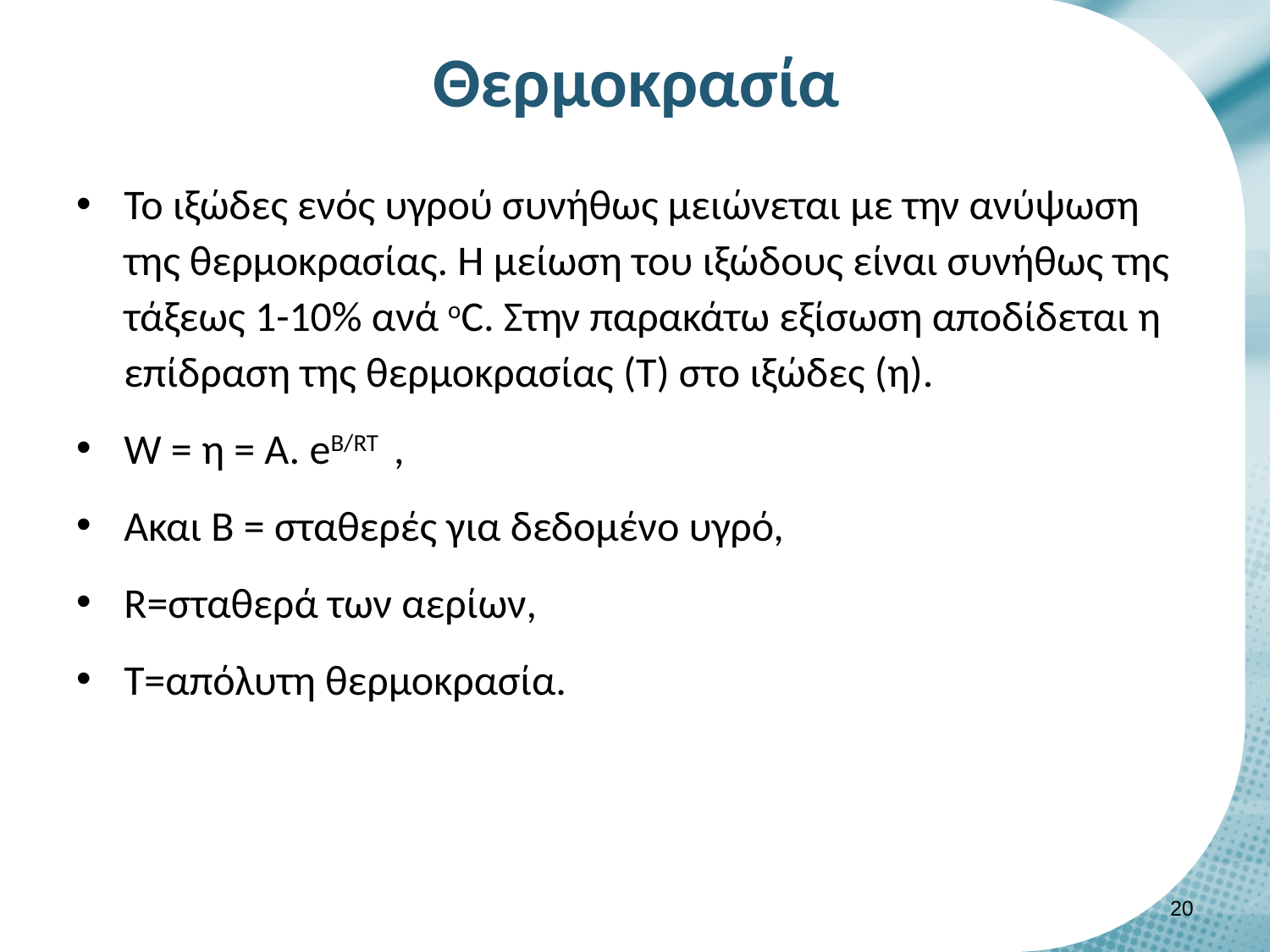

# Θερμοκρασία
Το ιξώδες ενός υγρού συνήθως μειώνεται με την ανύψωση της θερμοκρασίας. Η μείωση του ιξώδους είναι συνήθως της τάξεως 1-10% ανά oC. Στην παρακάτω εξίσωση αποδίδεται η επίδραση της θερμοκρασίας (Τ) στο ιξώδες (η).
W = η = Α. eB/RT  ,
Aκαι Β = σταθερές για δεδομένο υγρό,
R=σταθερά των αερίων,
Τ=απόλυτη θερμοκρασία.

20